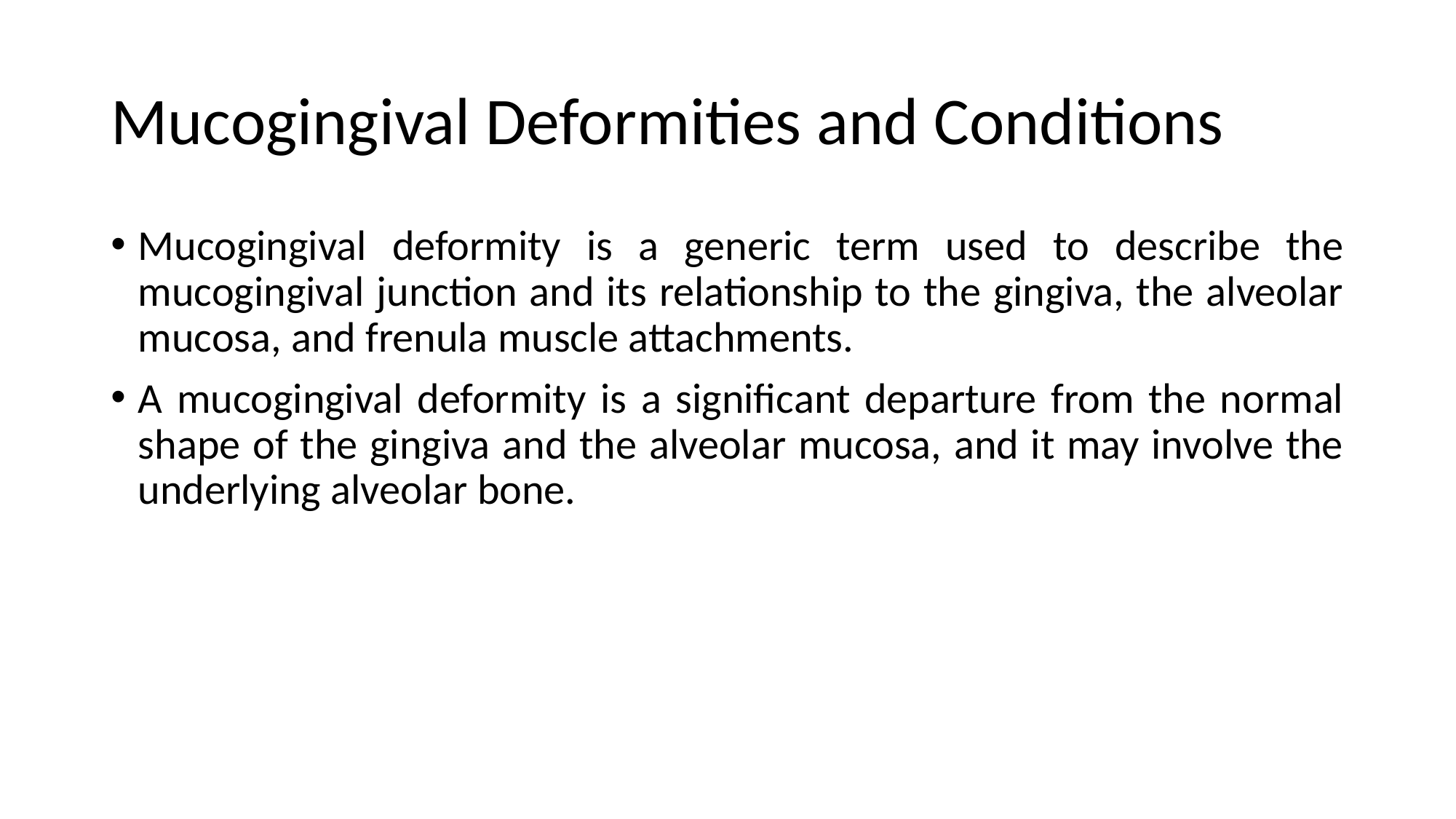

# Mucogingival Deformities and Conditions
Mucogingival deformity is a generic term used to describe the mucogingival junction and its relationship to the gingiva, the alveolar mucosa, and frenula muscle attachments.
A mucogingival deformity is a significant departure from the normal shape of the gingiva and the alveolar mucosa, and it may involve the underlying alveolar bone.